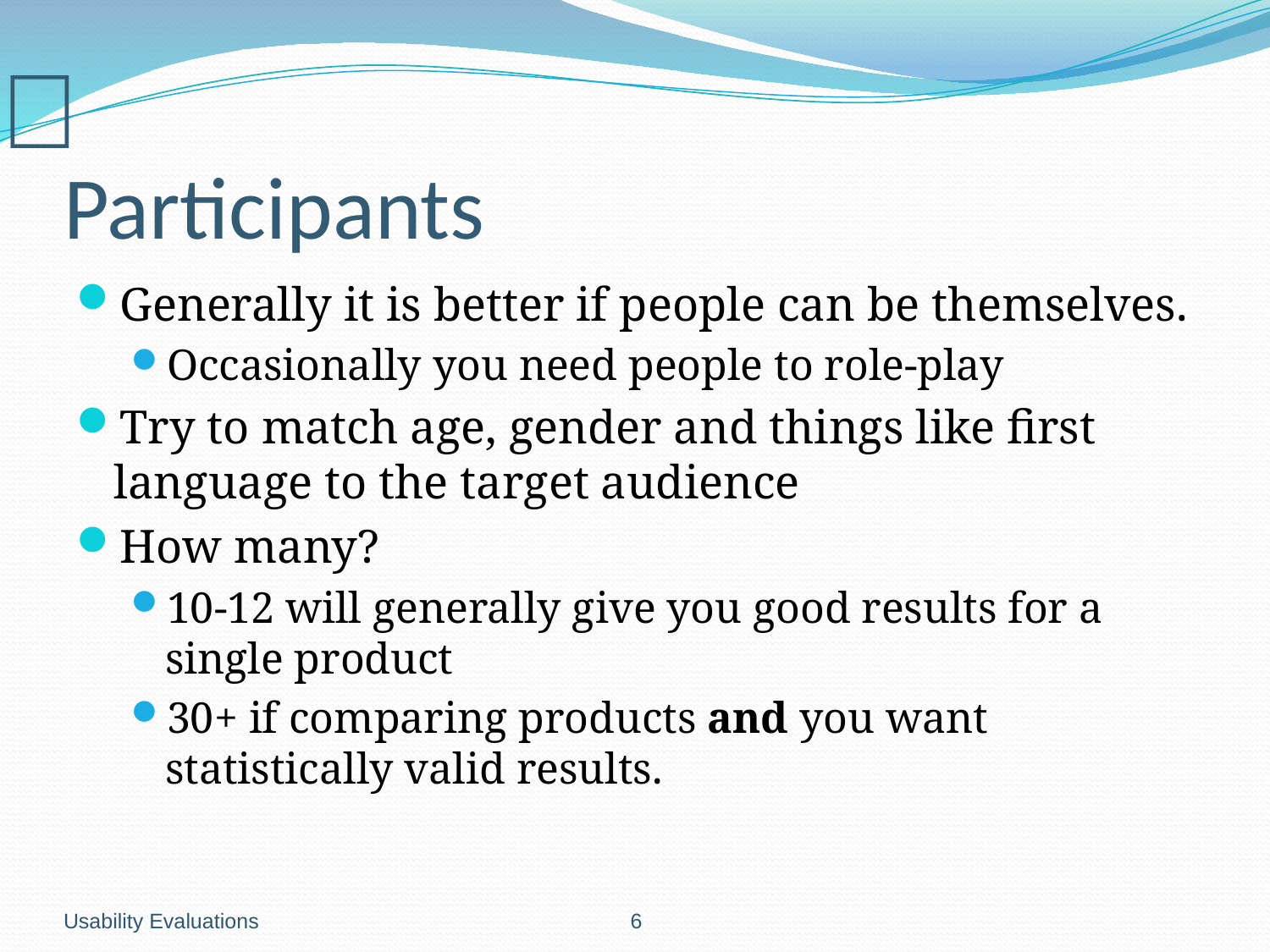

# Participants
Generally it is better if people can be themselves.
Occasionally you need people to role-play
Try to match age, gender and things like first language to the target audience
How many?
10-12 will generally give you good results for a single product
30+ if comparing products and you want statistically valid results.
Usability Evaluations
			    		 6